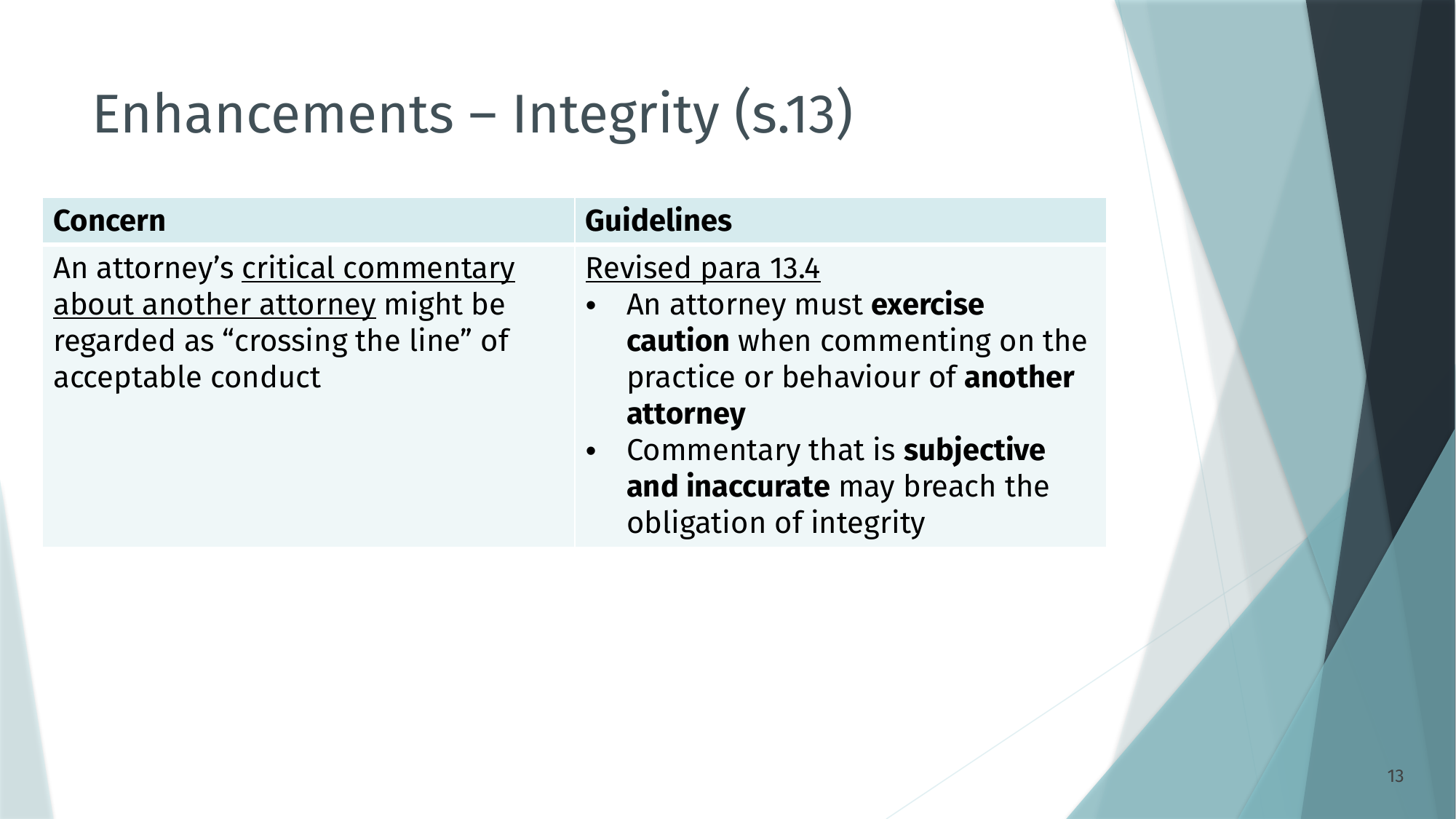

# Enhancements – Integrity (s.13)
| Concern | Guidelines |
| --- | --- |
| An attorney’s critical commentary about another attorney might be regarded as “crossing the line” of acceptable conduct | Revised para 13.4 An attorney must exercise caution when commenting on the practice or behaviour of another attorney Commentary that is subjective and inaccurate may breach the obligation of integrity |
|  |  |
13